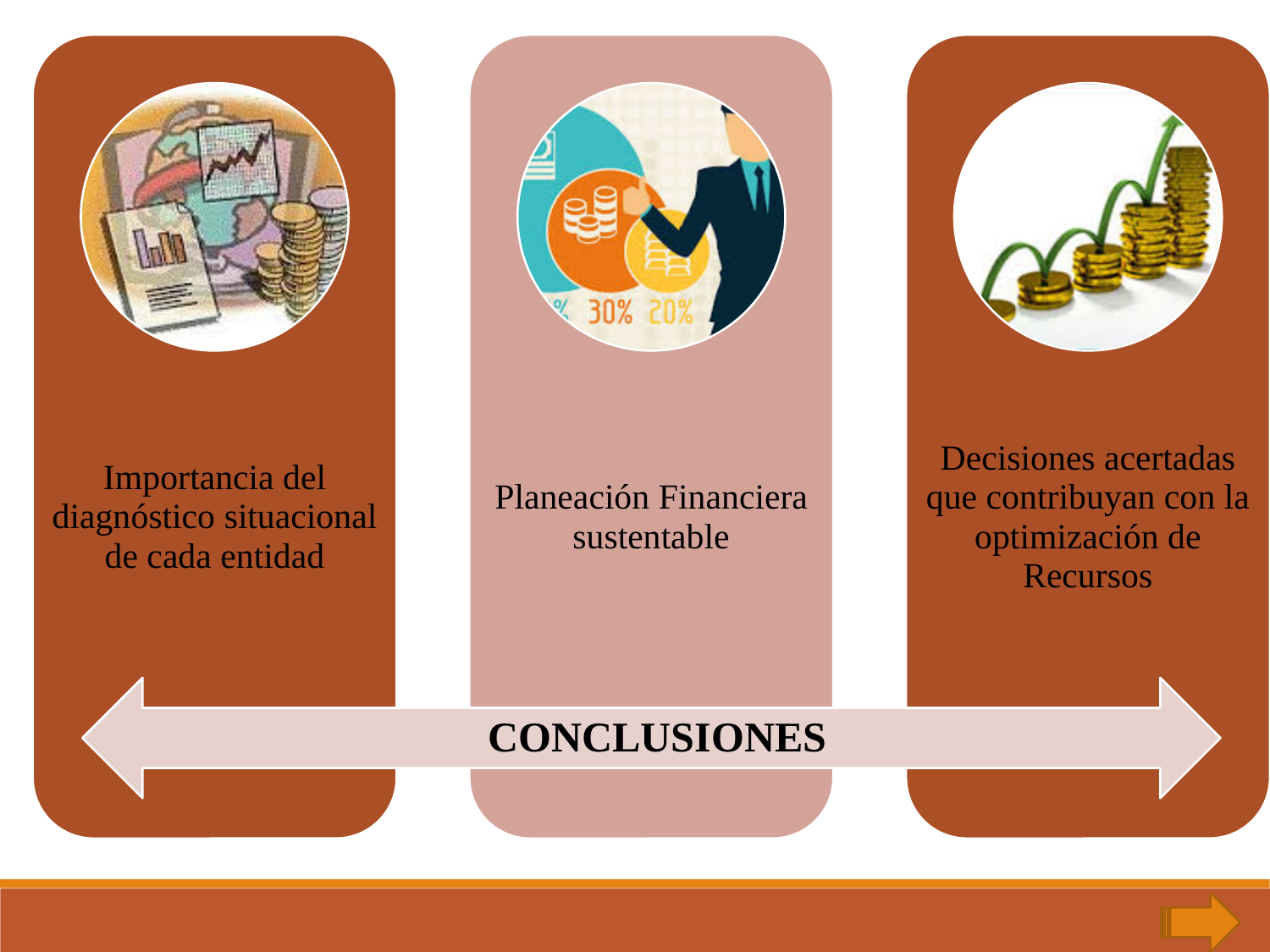

Importancia del diagnóstico situacional de cada entidad
Planeación Financiera sustentable
Decisiones acertadas que contribuyan con la optimización de Recursos
CONCLUSIONES